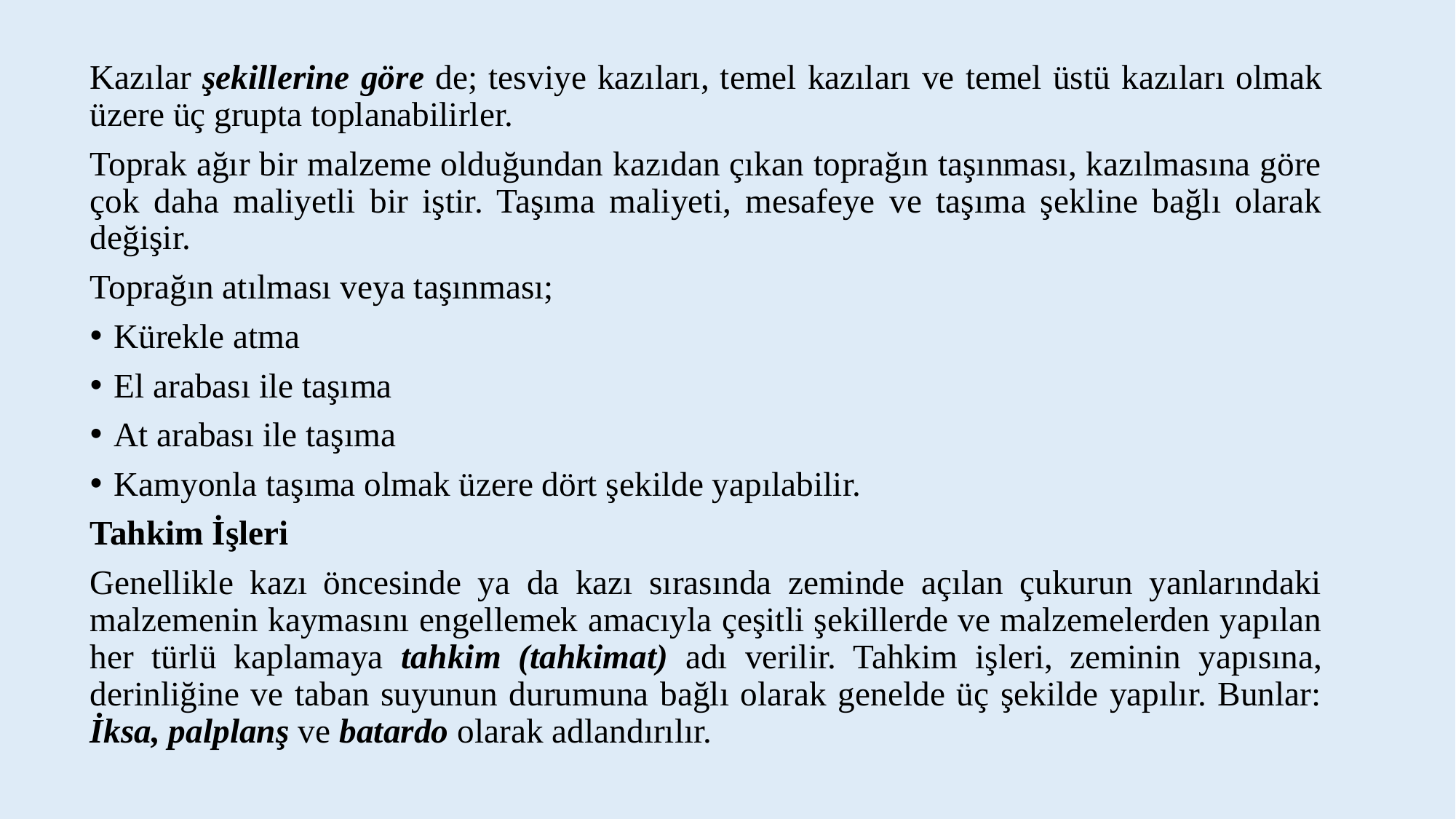

Kazılar şekillerine göre de; tesviye kazıları, temel kazıları ve temel üstü kazıları olmak üzere üç grupta toplanabilirler.
Toprak ağır bir malzeme olduğundan kazıdan çıkan toprağın taşınması, kazılmasına göre çok daha maliyetli bir iştir. Taşıma maliyeti, mesafeye ve taşıma şekline bağlı olarak değişir.
Toprağın atılması veya taşınması;
Kürekle atma
El arabası ile taşıma
At arabası ile taşıma
Kamyonla taşıma olmak üzere dört şekilde yapılabilir.
Tahkim İşleri
Genellikle kazı öncesinde ya da kazı sırasında zeminde açılan çukurun yanlarındaki malzemenin kaymasını engellemek amacıyla çeşitli şekillerde ve malzemelerden yapılan her türlü kaplamaya tahkim (tahkimat) adı verilir. Tahkim işleri, zeminin yapısına, derinliğine ve taban suyunun durumuna bağlı olarak genelde üç şekilde yapılır. Bunlar: İksa, palplanş ve batardo olarak adlandırılır.